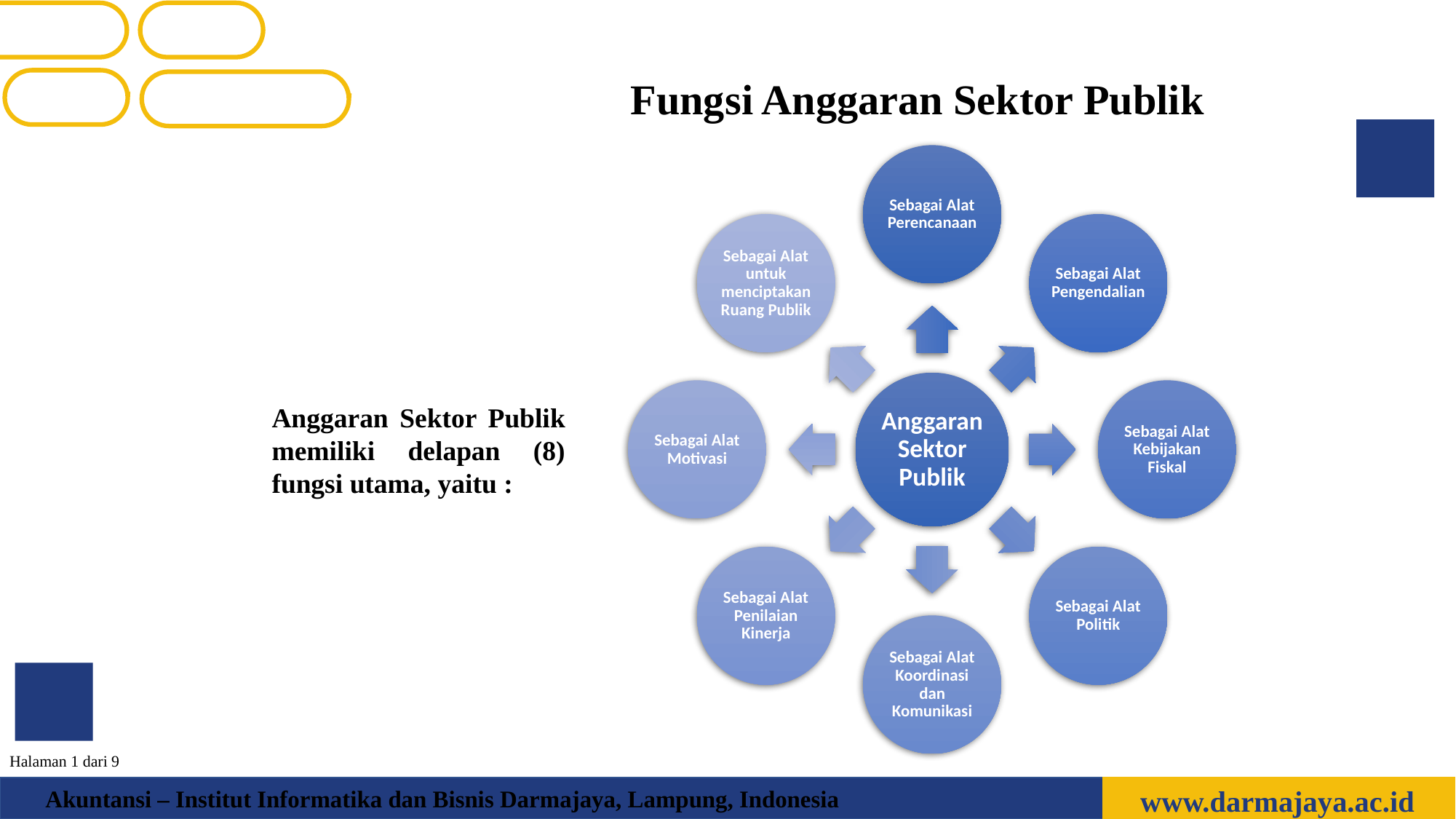

Fungsi Anggaran Sektor Publik

Sebagai Alat Perencanaan

Sebagai Alat untuk menciptakan Ruang Publik
Sebagai Alat Pengendalian

Anggaran Sektor Publik
Sebagai Alat Motivasi
Sebagai Alat Kebijakan Fiskal

Sebagai Alat Penilaian Kinerja
Sebagai Alat Politik

Sebagai Alat Koordinasi dan Komunikasi

Anggaran Sektor Publik memiliki delapan (8) fungsi utama, yaitu :

Halaman 1 dari 9

www.darmajaya.ac.id
Akuntansi – Institut Informatika dan Bisnis Darmajaya, Lampung, Indonesia